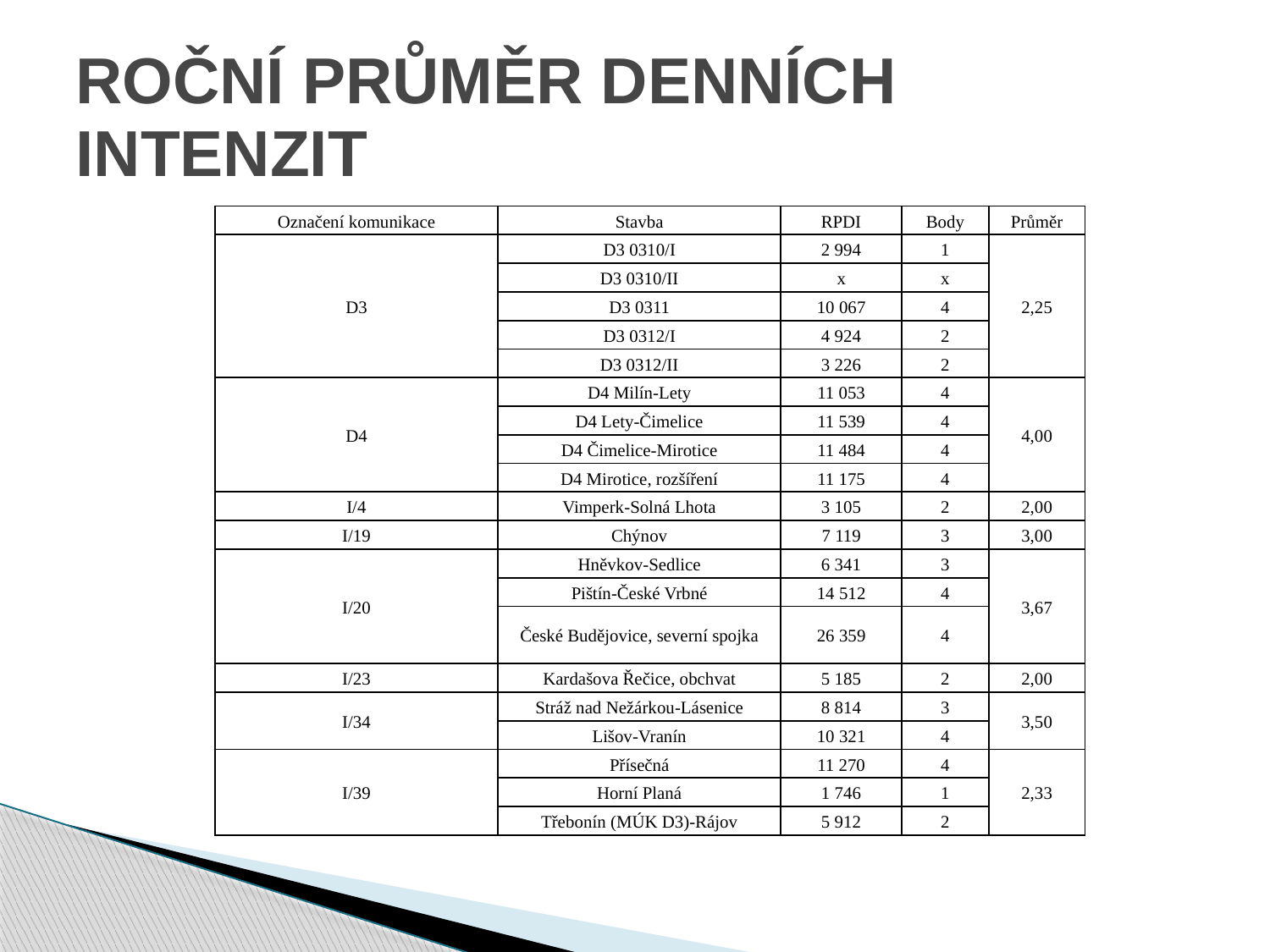

# ROČNÍ PRŮMĚR DENNÍCH INTENZIT
| Označení komunikace | Stavba | RPDI | Body | Průměr |
| --- | --- | --- | --- | --- |
| D3 | D3 0310/I | 2 994 | 1 | 2,25 |
|  | D3 0310/II | x | x |  |
|  | D3 0311 | 10 067 | 4 |  |
|  | D3 0312/I | 4 924 | 2 |  |
|  | D3 0312/II | 3 226 | 2 |  |
| D4 | D4 Milín-Lety | 11 053 | 4 | 4,00 |
|  | D4 Lety-Čimelice | 11 539 | 4 |  |
|  | D4 Čimelice-Mirotice | 11 484 | 4 |  |
|  | D4 Mirotice, rozšíření | 11 175 | 4 |  |
| I/4 | Vimperk-Solná Lhota | 3 105 | 2 | 2,00 |
| I/19 | Chýnov | 7 119 | 3 | 3,00 |
| I/20 | Hněvkov-Sedlice | 6 341 | 3 | 3,67 |
|  | Pištín-České Vrbné | 14 512 | 4 |  |
|  | České Budějovice, severní spojka | 26 359 | 4 |  |
| I/23 | Kardašova Řečice, obchvat | 5 185 | 2 | 2,00 |
| I/34 | Stráž nad Nežárkou-Lásenice | 8 814 | 3 | 3,50 |
|  | Lišov-Vranín | 10 321 | 4 |  |
| I/39 | Přísečná | 11 270 | 4 | 2,33 |
|  | Horní Planá | 1 746 | 1 |  |
|  | Třebonín (MÚK D3)-Rájov | 5 912 | 2 |  |